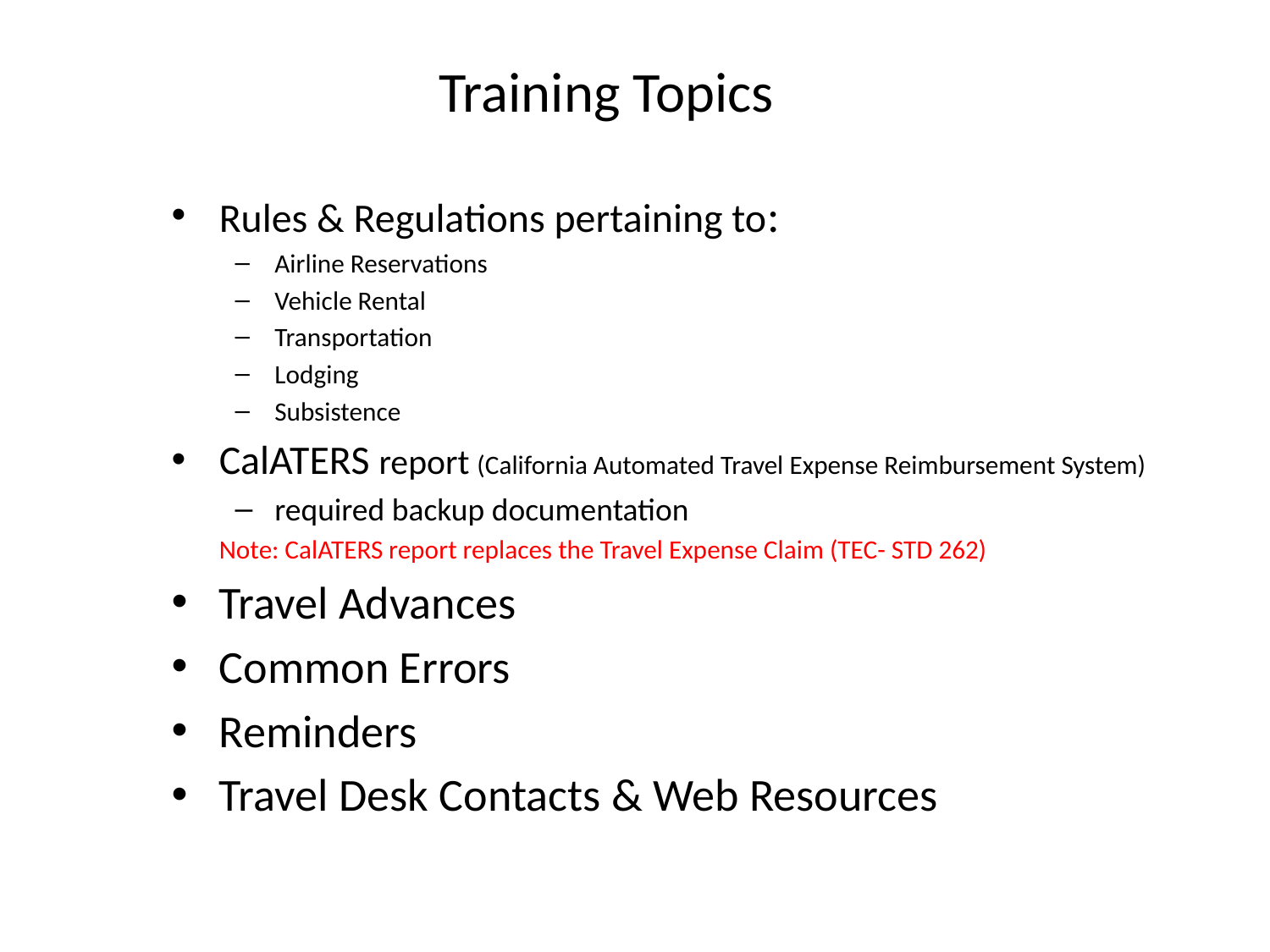

# Training Topics
Rules & Regulations pertaining to:
Airline Reservations
Vehicle Rental
Transportation
Lodging
Subsistence
CalATERS report (California Automated Travel Expense Reimbursement System)
required backup documentation
	Note: CalATERS report replaces the Travel Expense Claim (TEC- STD 262)
Travel Advances
Common Errors
Reminders
Travel Desk Contacts & Web Resources